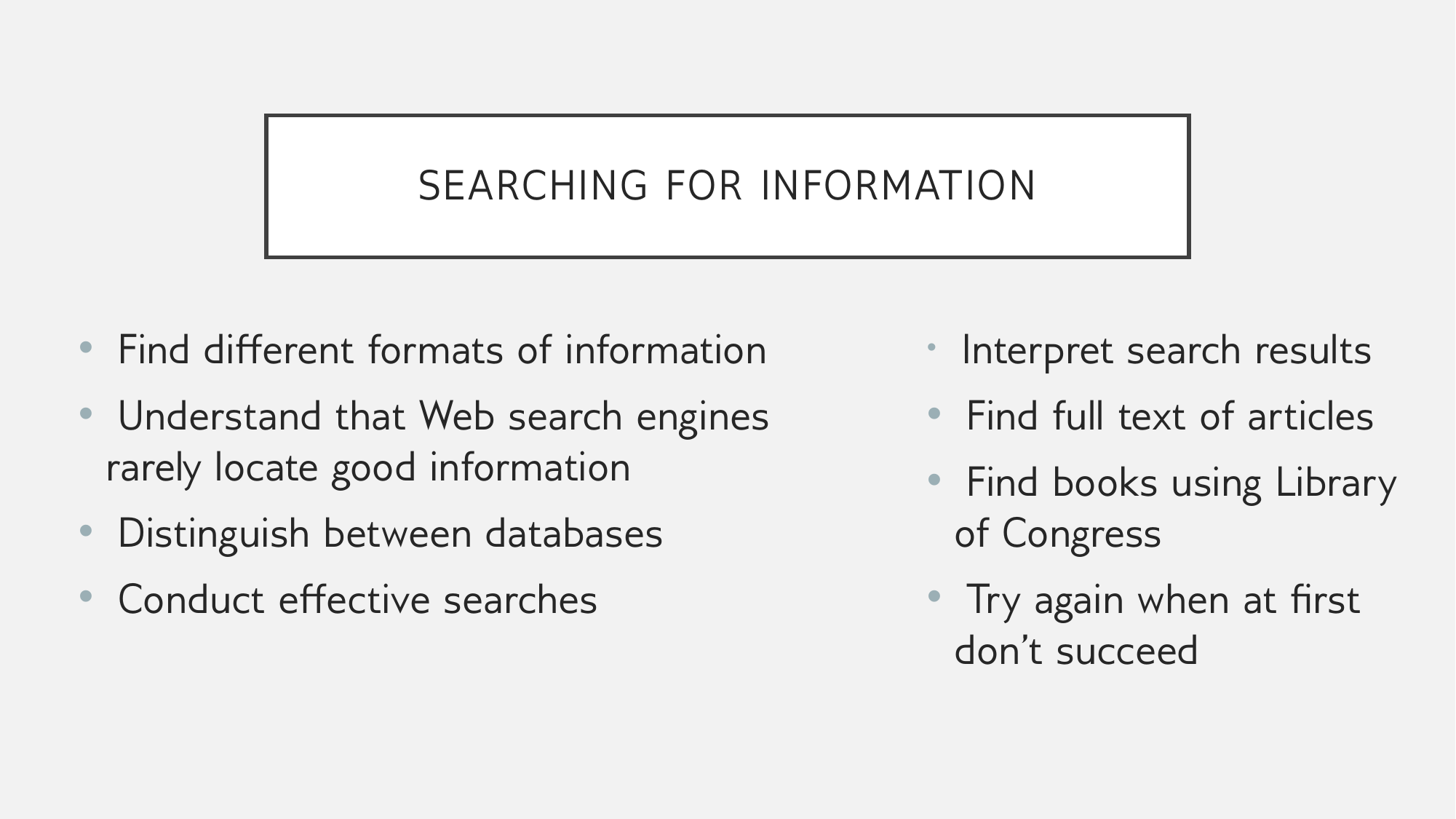

# Searching for Information
 Find different formats of information
 Understand that Web search engines rarely locate good information
 Distinguish between databases
 Conduct effective searches
 Interpret search results
 Find full text of articles
 Find books using Library  of Congress
 Try again when at first don’t succeed